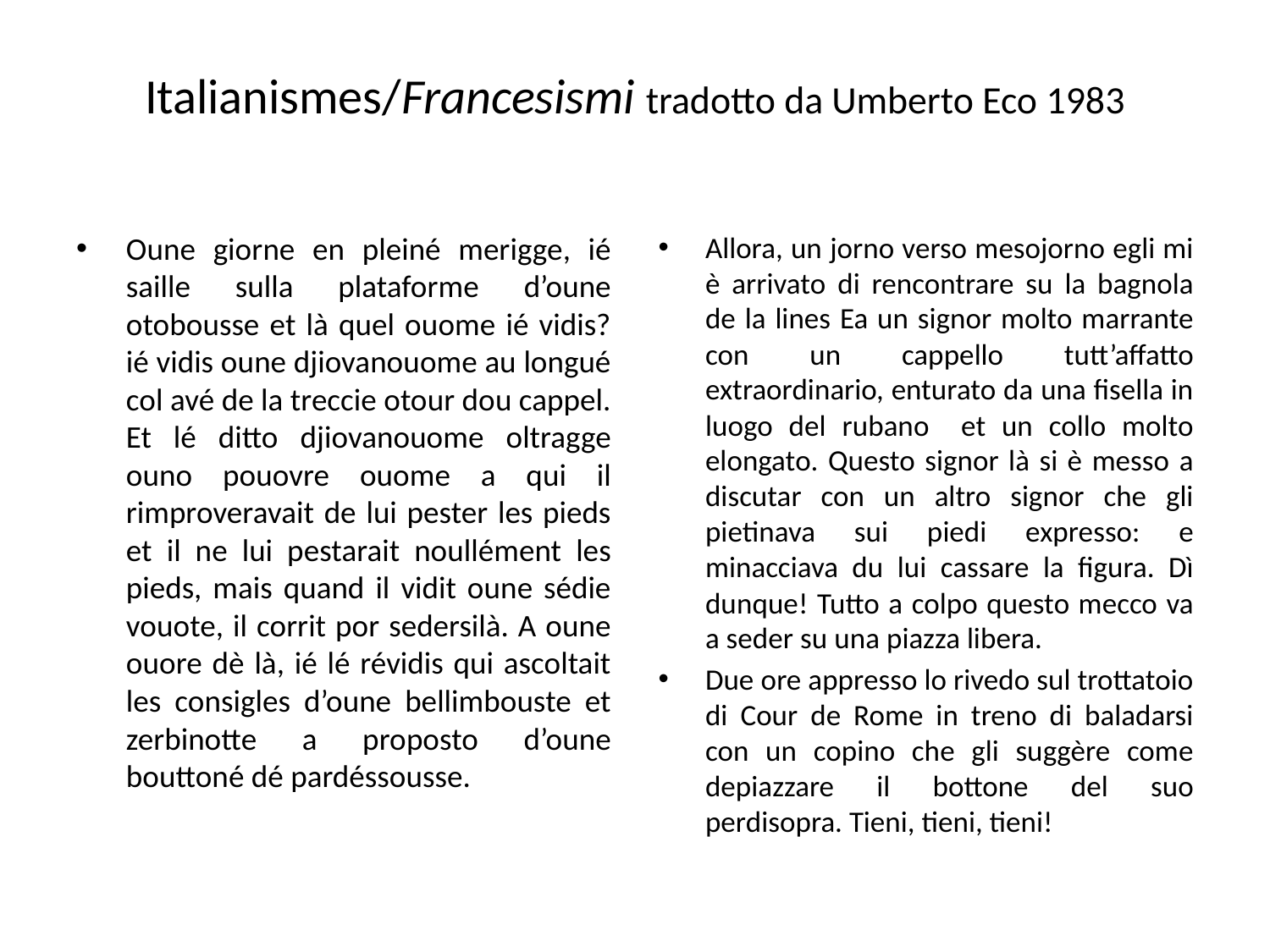

# Italianismes/Francesismi tradotto da Umberto Eco 1983
Oune giorne en pleiné merigge, ié saille sulla plataforme d’oune otobousse et là quel ouome ié vidis? ié vidis oune djiovanouome au longué col avé de la treccie otour dou cappel. Et lé ditto djiovanouome oltragge ouno pouovre ouome a qui il rimproveravait de lui pester les pieds et il ne lui pestarait noullément les pieds, mais quand il vidit oune sédie vouote, il corrit por sedersilà. A oune ouore dè là, ié lé révidis qui ascoltait les consigles d’oune bellimbouste et zerbinotte a proposto d’oune bouttoné dé pardéssousse.

Allora, un jorno verso mesojorno egli mi è arrivato di rencontrare su la bagnola de la lines Ea un signor molto marrante con un cappello tutt’affatto extraordinario, enturato da una fisella in luogo del rubano  et un collo molto elongato. Questo signor là si è messo a discutar con un altro signor che gli pietinava sui piedi expresso: e minacciava du lui cassare la figura. Dì dunque! Tutto a colpo questo mecco va a seder su una piazza libera.
Due ore appresso lo rivedo sul trottatoio di Cour de Rome in treno di baladarsi con un copino che gli suggère come depiazzare il bottone del suo perdisopra. Tieni, tieni, tieni!